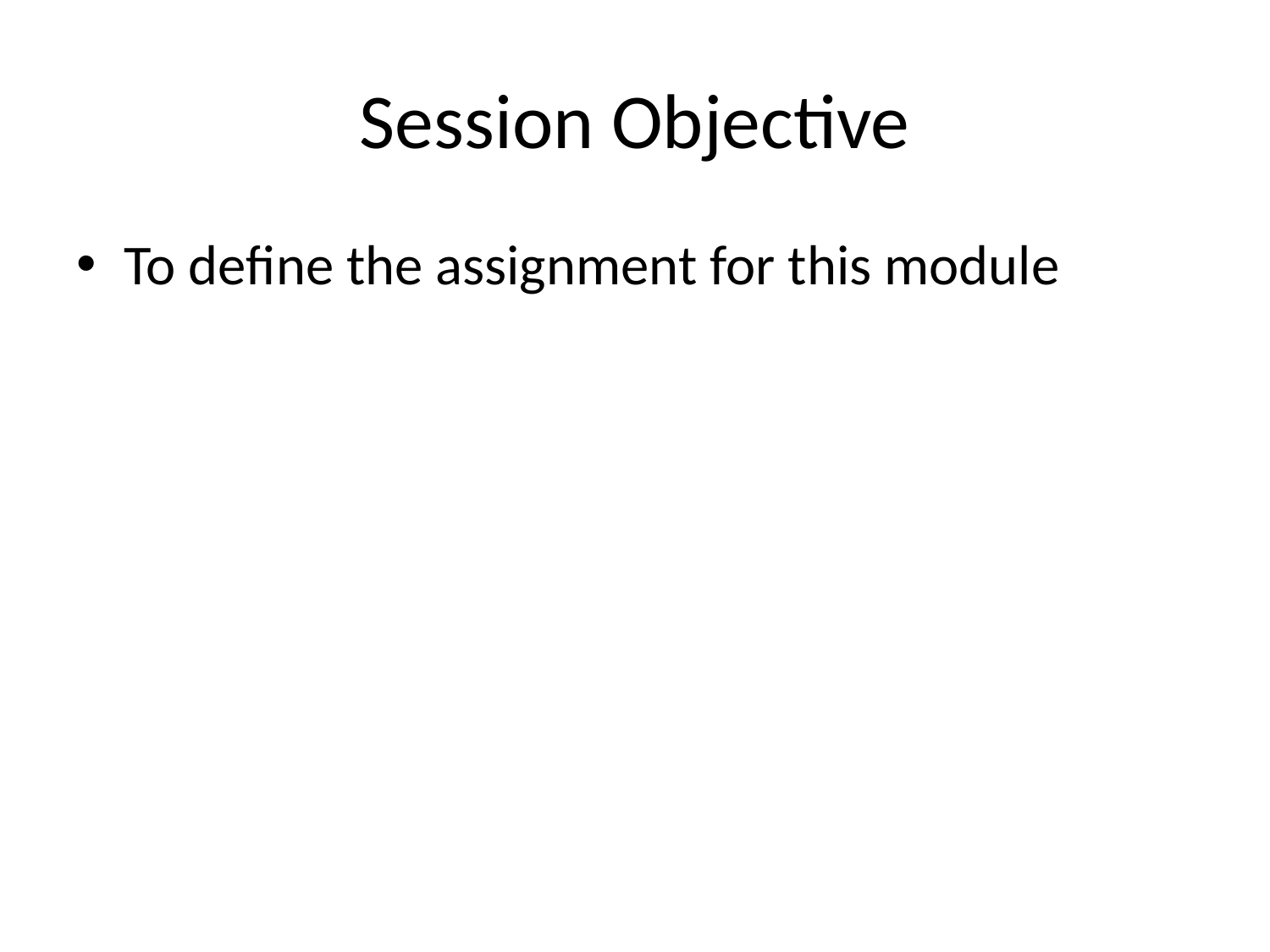

# Session Objective
To define the assignment for this module